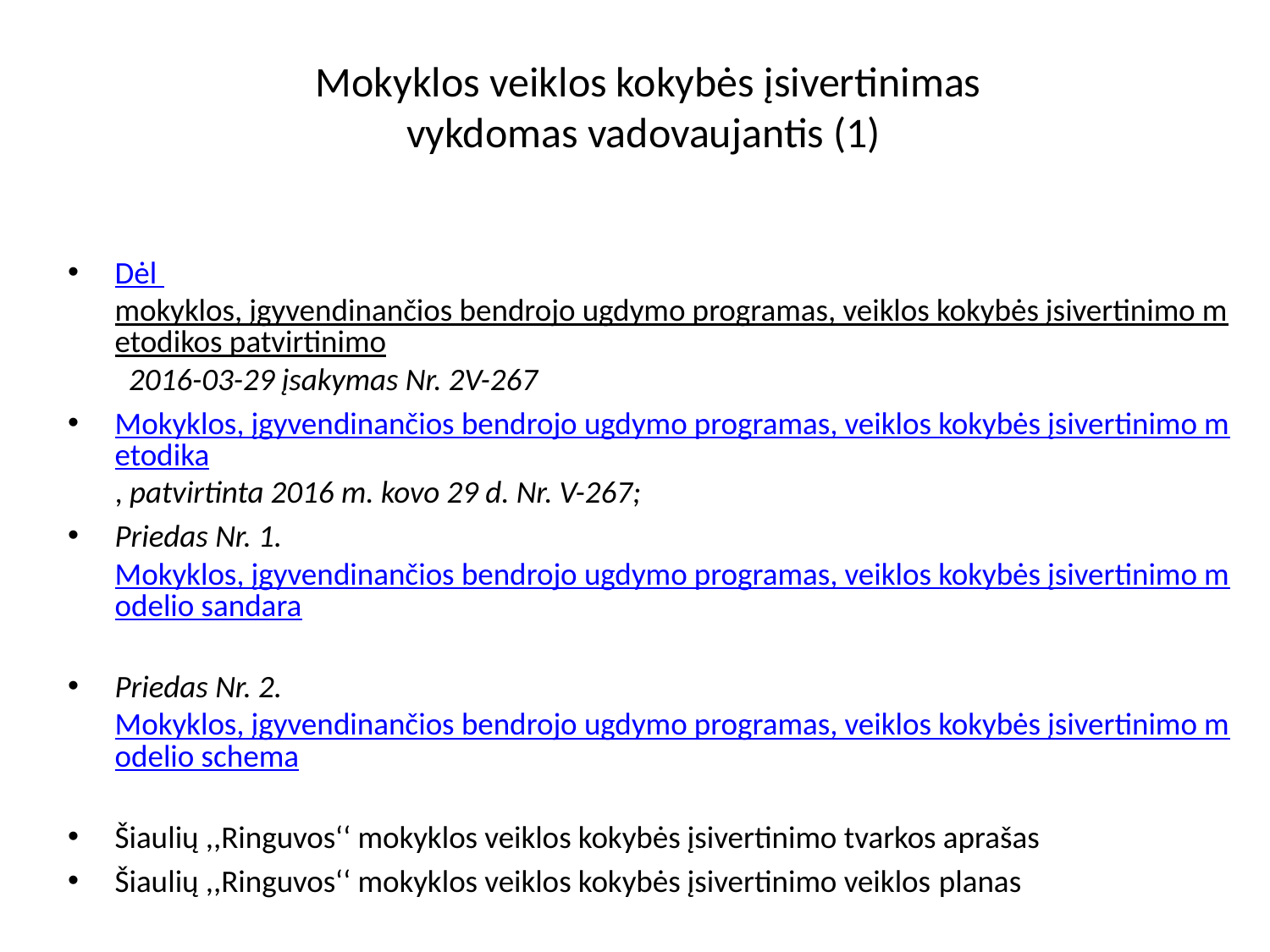

# Mokyklos veiklos kokybės įsivertinimas vykdomas vadovaujantis (1)
Dėl mokyklos, įgyvendinančios bendrojo ugdymo programas, veiklos kokybės įsivertinimo metodikos patvirtinimo  2016-03-29 įsakymas Nr. 2V-267
Mokyklos, įgyvendinančios bendrojo ugdymo programas, veiklos kokybės įsivertinimo metodika, patvirtinta 2016 m. kovo 29 d. Nr. V-267;
Priedas Nr. 1. Mokyklos, įgyvendinančios bendrojo ugdymo programas, veiklos kokybės įsivertinimo modelio sandara
Priedas Nr. 2. Mokyklos, įgyvendinančios bendrojo ugdymo programas, veiklos kokybės įsivertinimo modelio schema
Šiaulių ,,Ringuvos‘‘ mokyklos veiklos kokybės įsivertinimo tvarkos aprašas
Šiaulių ,,Ringuvos‘‘ mokyklos veiklos kokybės įsivertinimo veiklos planas